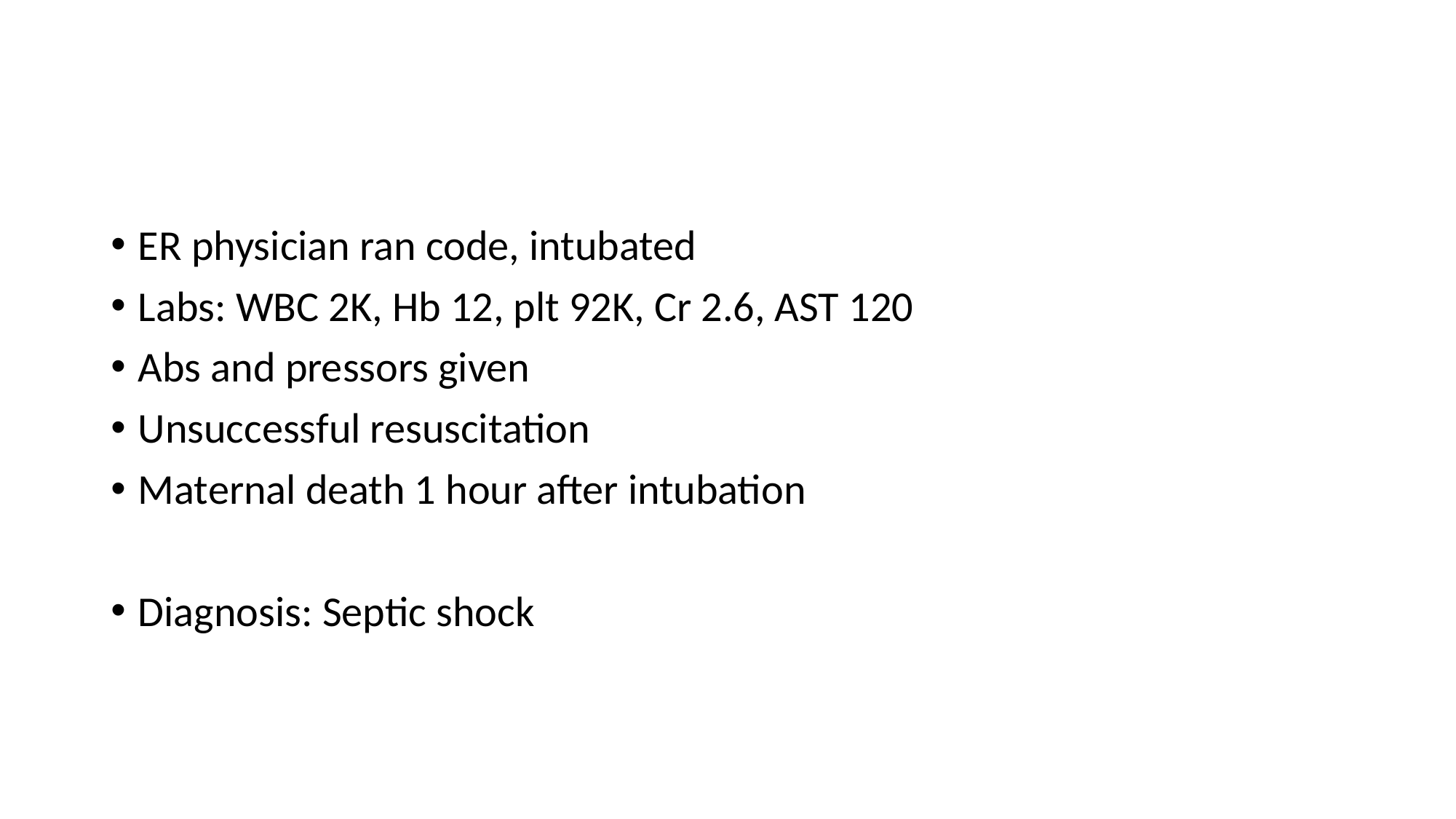

#
ER physician ran code, intubated
Labs: WBC 2K, Hb 12, plt 92K, Cr 2.6, AST 120
Abs and pressors given
Unsuccessful resuscitation
Maternal death 1 hour after intubation

Diagnosis: Septic shock